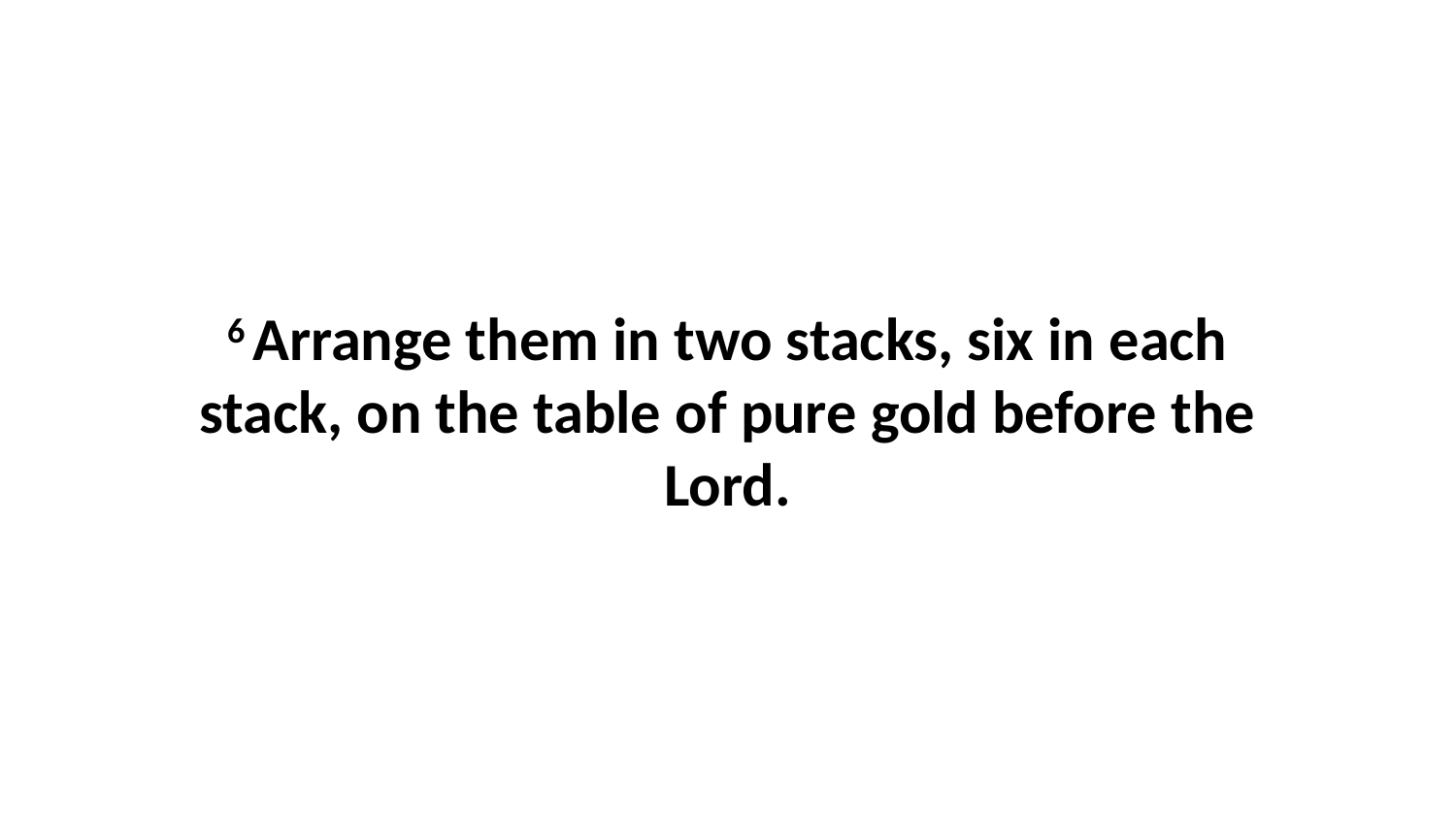

6 Arrange them in two stacks, six in each stack, on the table of pure gold before the Lord.